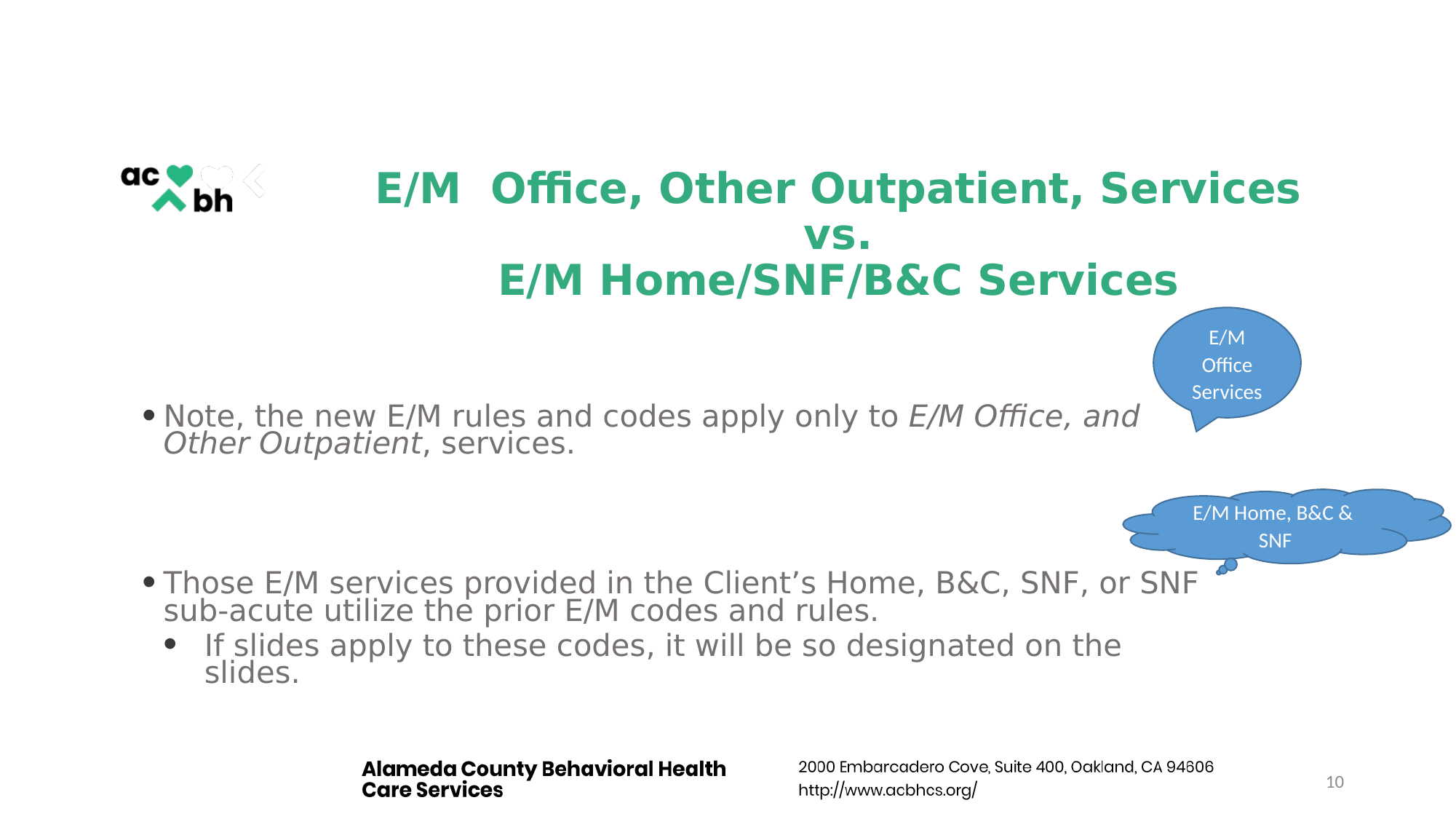

# E/M  Office, Other Outpatient, Services vs. E/M Home/SNF/B&C Services
E/M Office Services

Note, the new E/M rules and codes apply only to E/M Office, and Other Outpatient, services.

Those E/M services provided in the Client’s Home, B&C, SNF, or SNF sub-acute utilize the prior E/M codes and rules.
If slides apply to these codes, it will be so designated on the slides.
E/M Home, B&C &  SNF
10